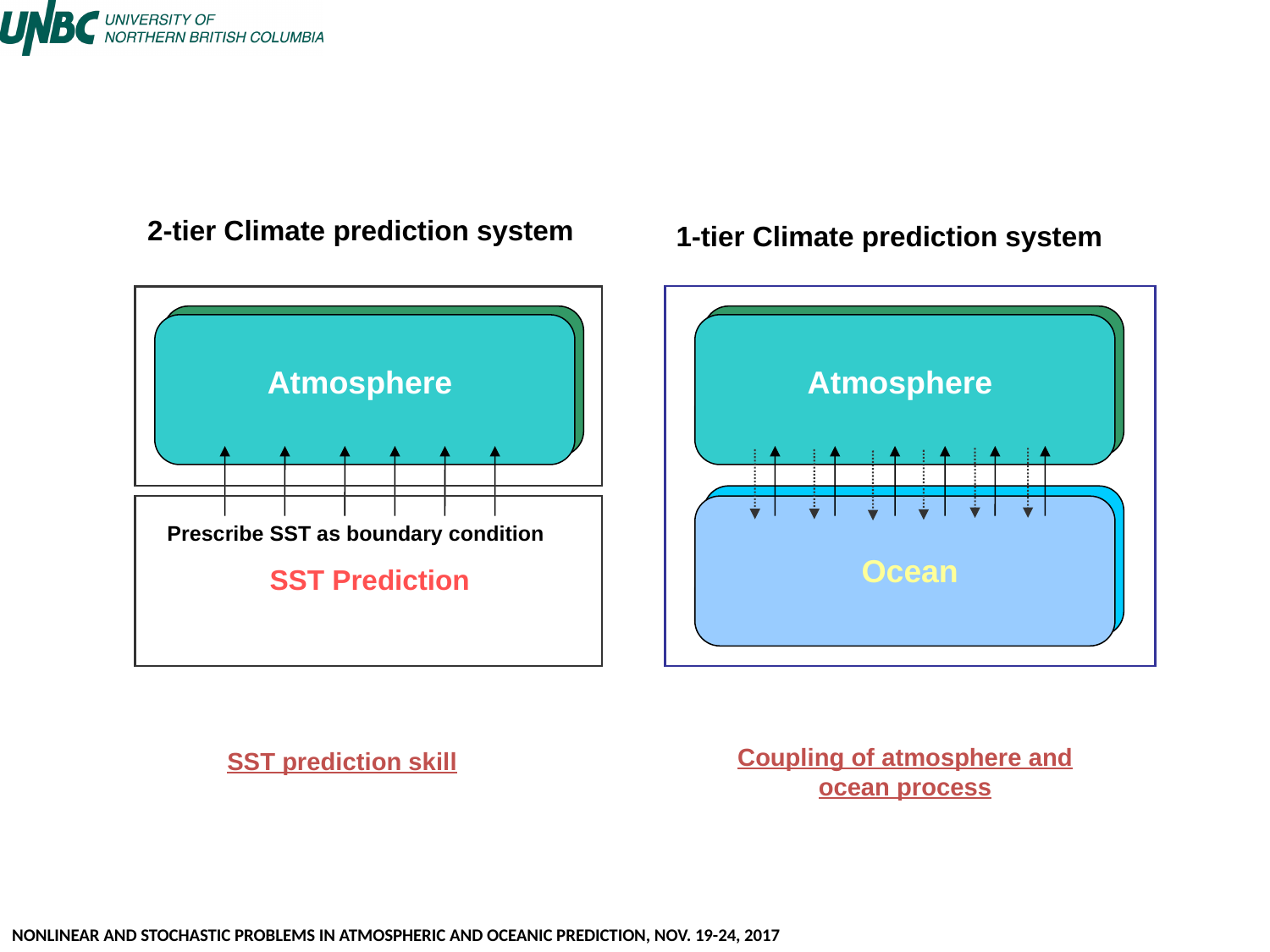

2-tier Climate prediction system
1-tier Climate prediction system

Atmosphere
Atmosphere

Prescribe SST as boundary condition
Ocean
SST Prediction
Coupling of atmosphere and ocean process
SST prediction skill